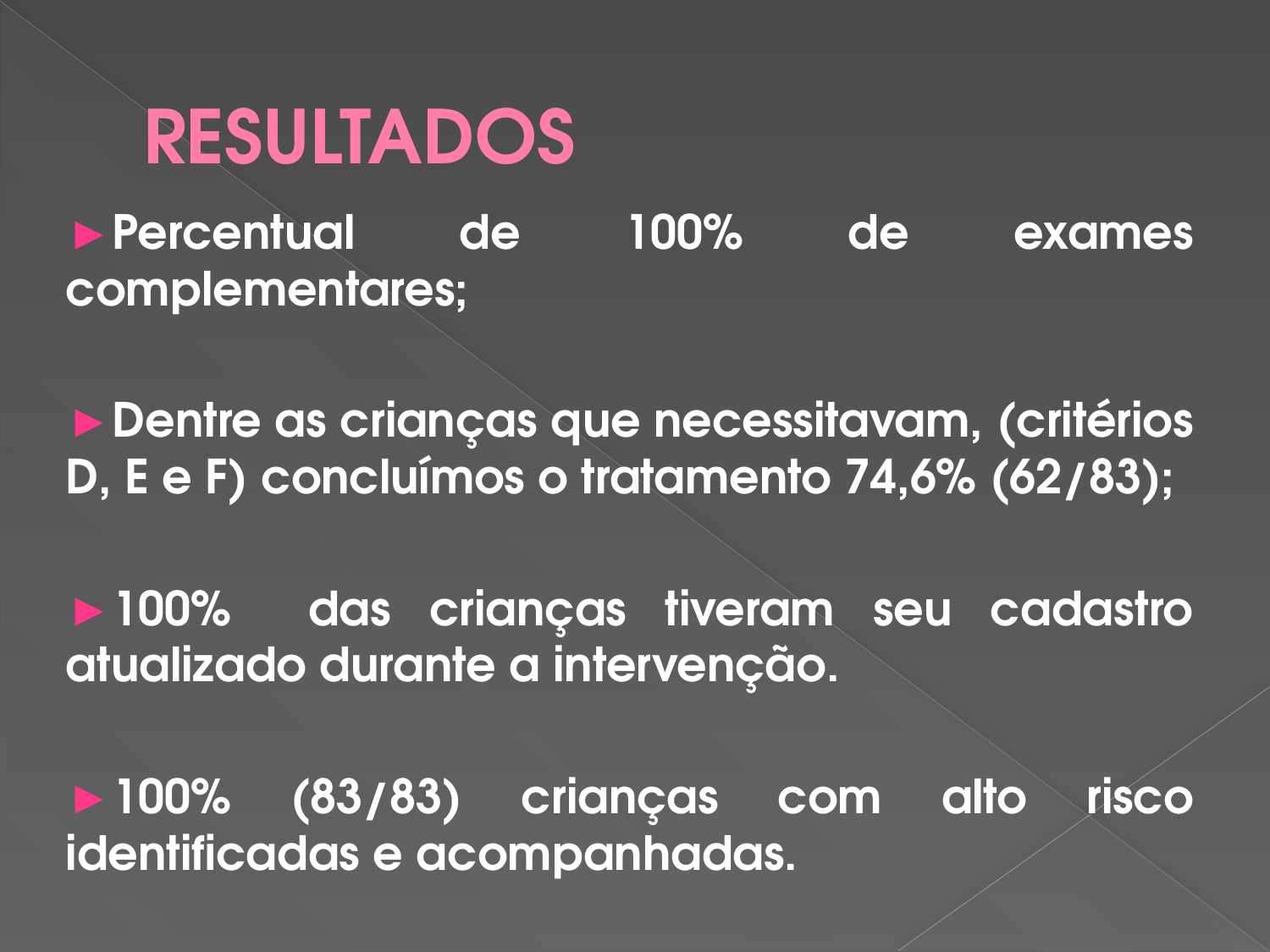

# RESULTADOS
►Percentual de 100% de exames complementares;

►Dentre as crianças que necessitavam, (critérios D, E e F) concluímos o tratamento 74,6% (62/83);

►100%  das crianças tiveram seu cadastro atualizado durante a intervenção.

►100% (83/83) crianças com alto risco identificadas e acompanhadas.